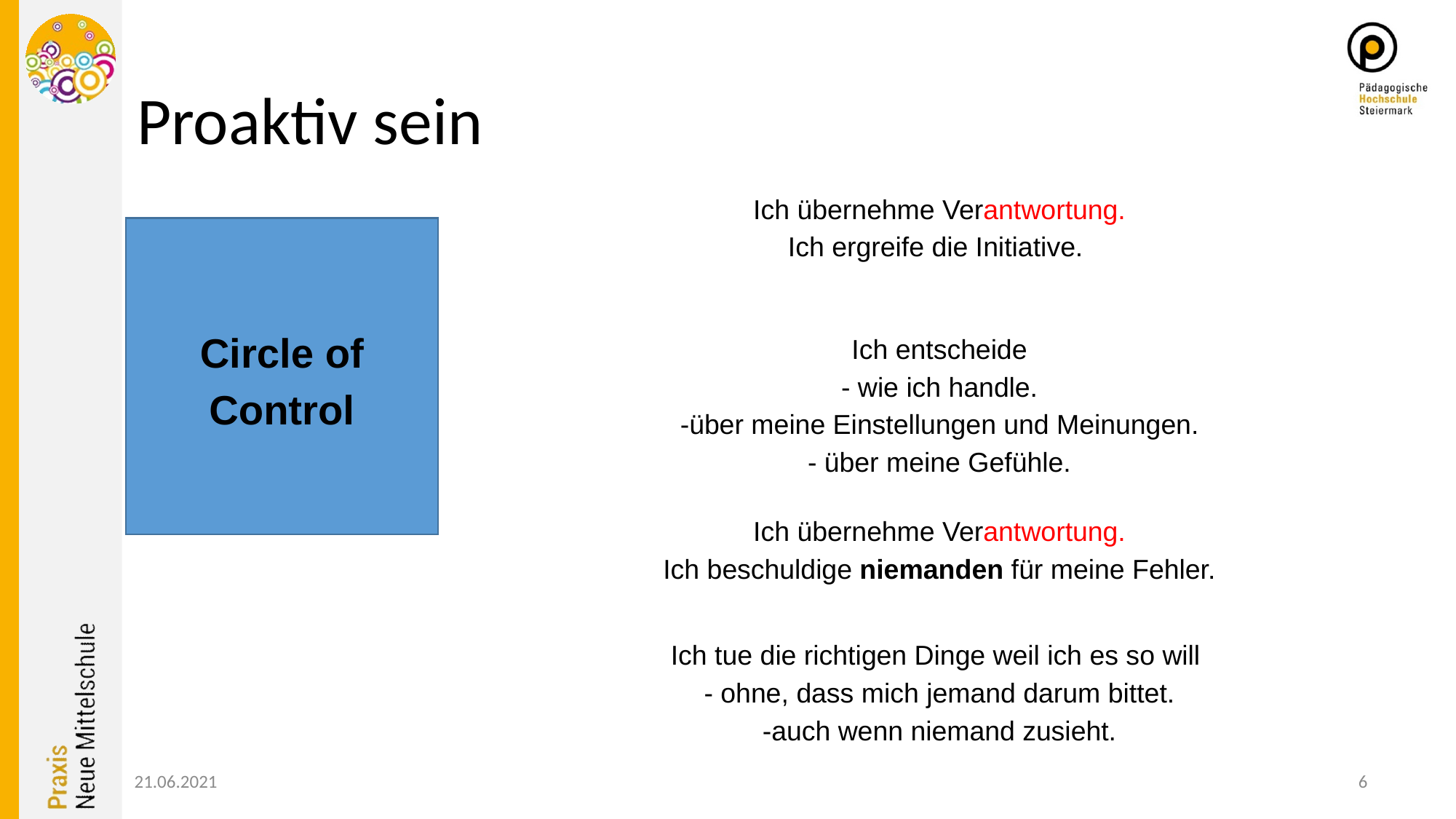

# Proaktiv sein
Ich übernehme Verantwortung.
Ich ergreife die Initiative.
Ich entscheide
- wie ich handle.
-über meine Einstellungen und Meinungen.
- über meine Gefühle.
Ich übernehme Verantwortung.
Ich beschuldige niemanden für meine Fehler.
Ich tue die richtigen Dinge weil ich es so will
- ohne, dass mich jemand darum bittet.
-auch wenn niemand zusieht.
Circle of Control
21.06.2021

6